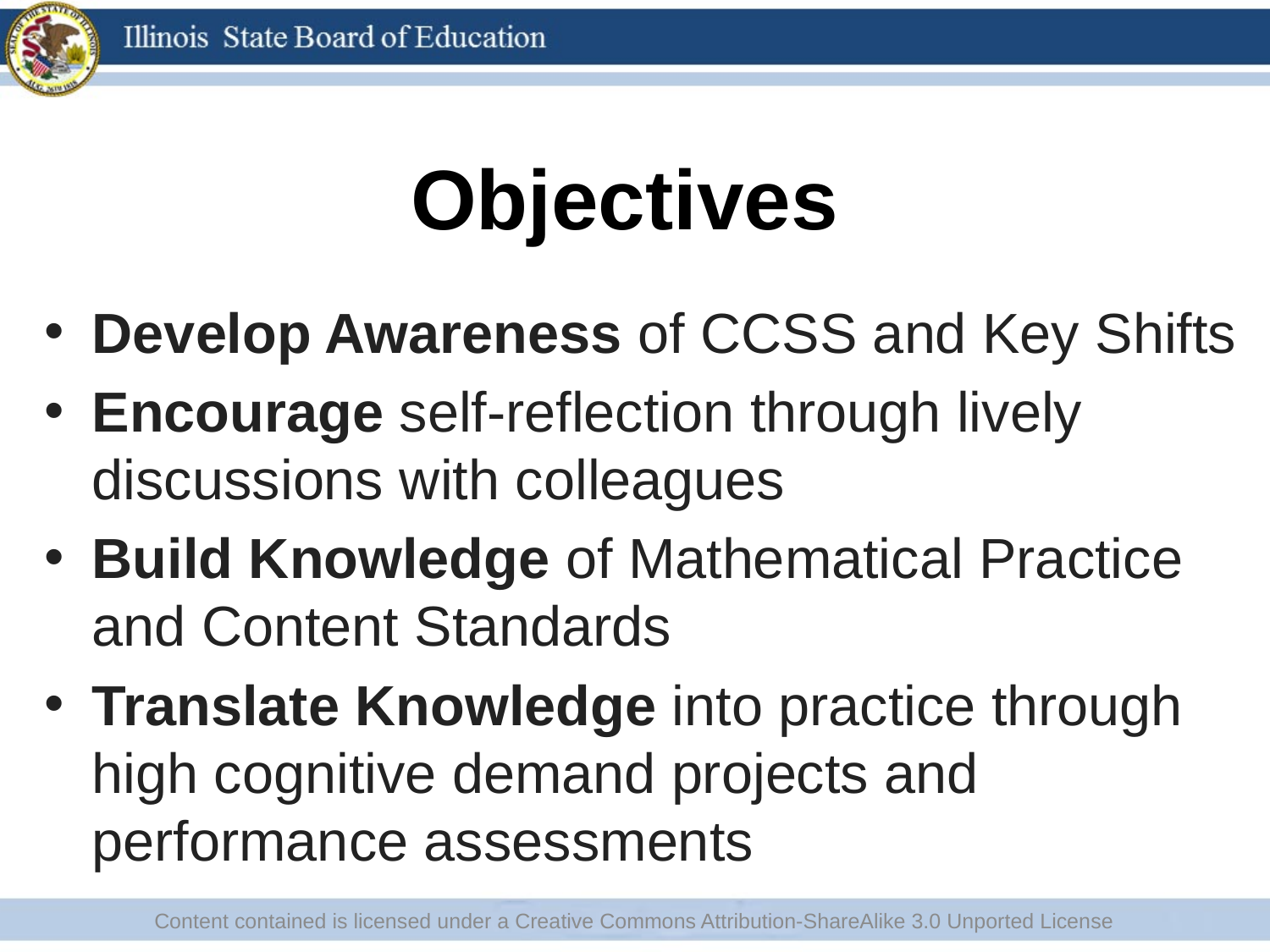

# Objectives

Develop Awareness of CCSS and Key Shifts
Encourage self-reflection through lively discussions with colleagues
Build Knowledge of Mathematical Practice and Content Standards
Translate Knowledge into practice through high cognitive demand projects and performance assessments

Content contained is licensed under a Creative Commons Attribution-ShareAlike 3.0 Unported License